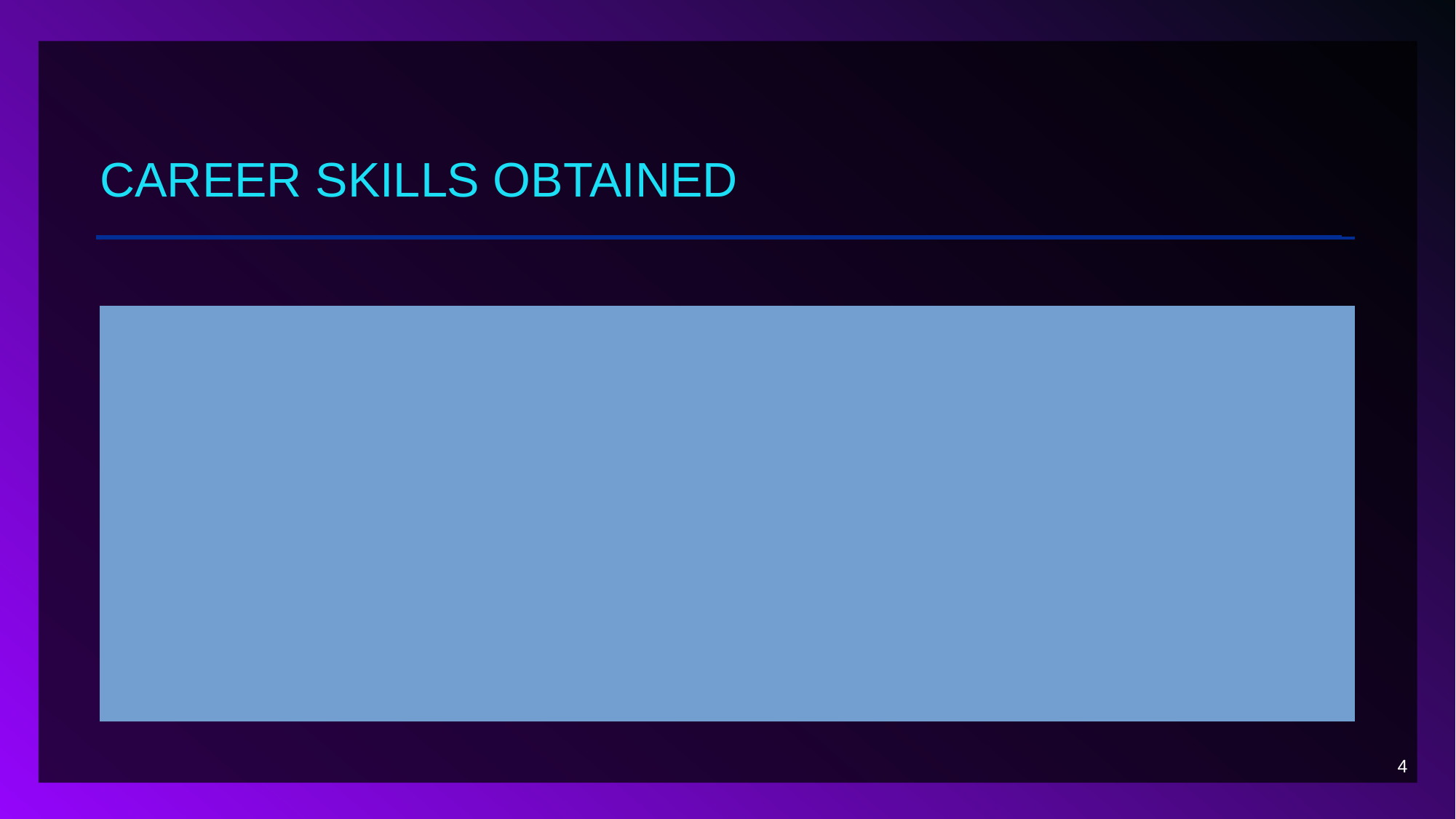

# Career Skills Obtained
Basic understanding of software development, flowcharting, pseudocode, and the IPO model.
 Coding with Python.
Understanding control structures, relational/logical operators, loops, and string comparison.
Keywords, variables, and functions in coding.
Data Analytics/error handling.

4